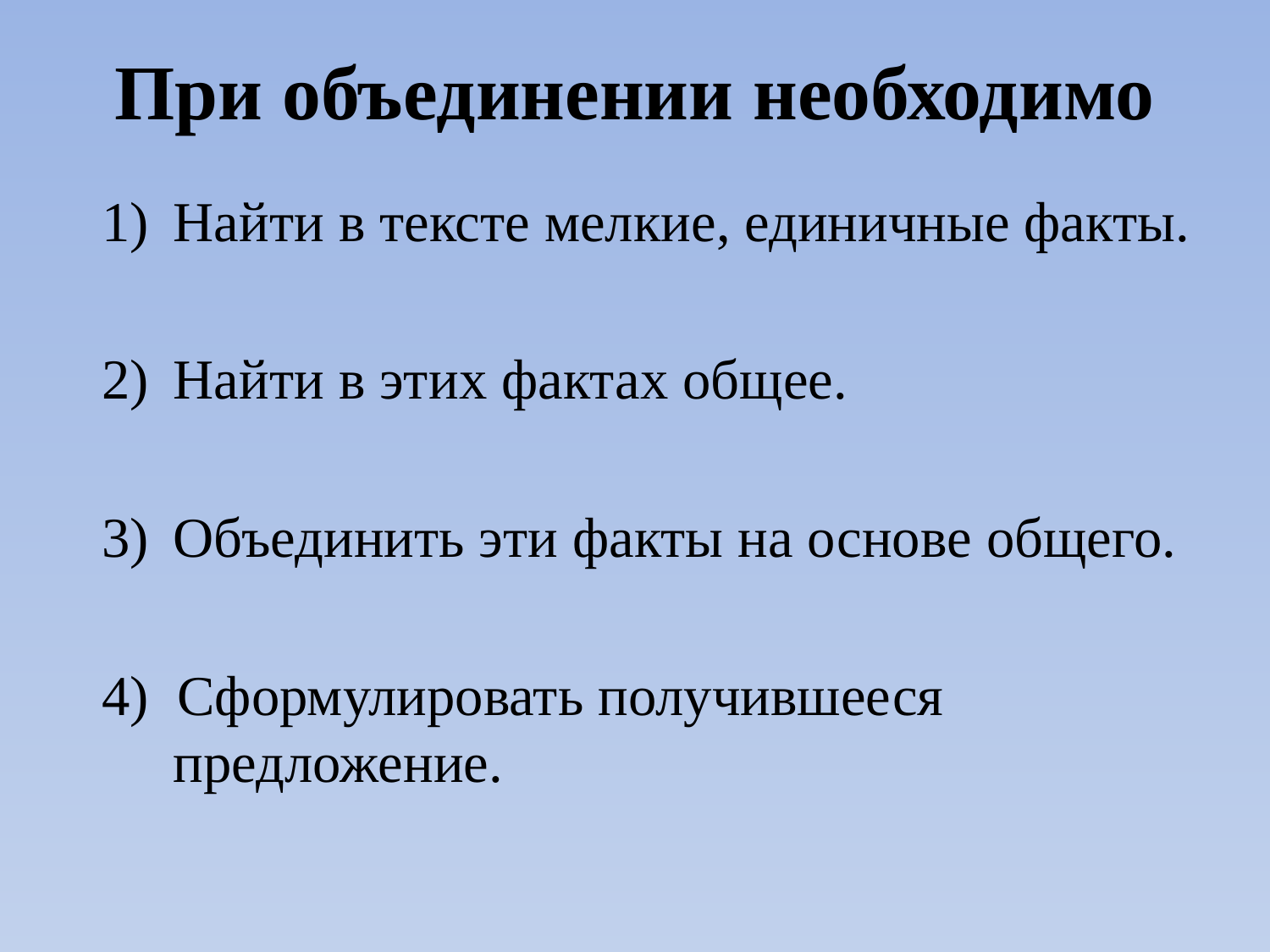

# При объединении необходимо
Найти в тексте мелкие, единичные факты.

Найти в этих фактах общее.

Объединить эти факты на основе общего.

4)  Сформулировать получившееся предложение.